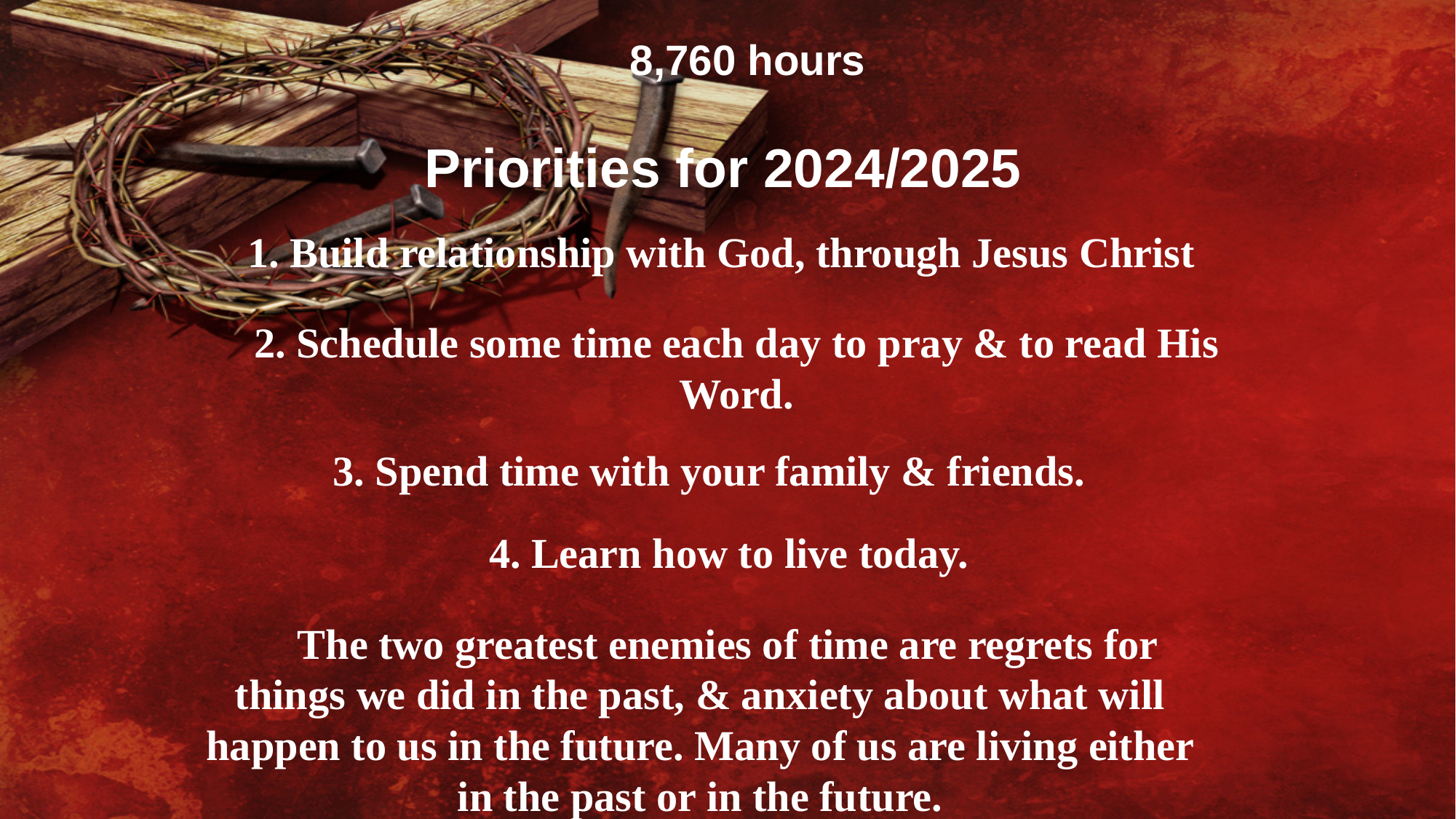

8,760 hours
Priorities for 2024/2025
1. Build relationship with God, through Jesus Christ
2. Schedule some time each day to pray & to read His Word.
3. Spend time with your family & friends.
4. Learn how to live today.
The two greatest enemies of time are regrets for things we did in the past, & anxiety about what will happen to us in the future. Many of us are living either in the past or in the future.